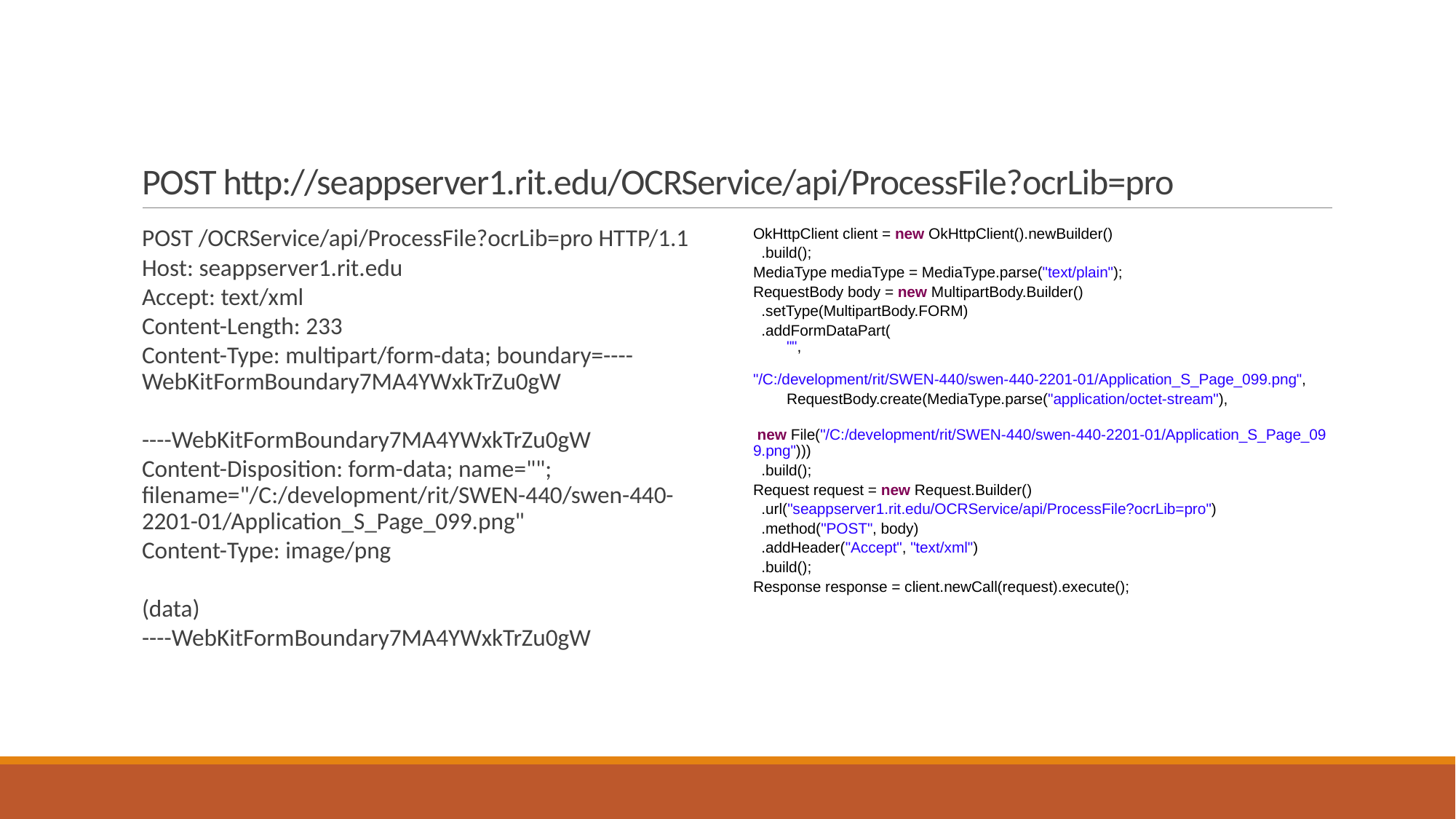

# POST http://seappserver1.rit.edu/OCRService/api/ProcessFile?ocrLib=pro
POST /OCRService/api/ProcessFile?ocrLib=pro HTTP/1.1
Host: seappserver1.rit.edu
Accept: text/xml
Content-Length: 233
Content-Type: multipart/form-data; boundary=----WebKitFormBoundary7MA4YWxkTrZu0gW

----WebKitFormBoundary7MA4YWxkTrZu0gW
Content-Disposition: form-data; name=""; filename="/C:/development/rit/SWEN-440/swen-440-2201-01/Application_S_Page_099.png"
Content-Type: image/png

(data)
----WebKitFormBoundary7MA4YWxkTrZu0gW
OkHttpClient client = new OkHttpClient().newBuilder()
  .build();
MediaType mediaType = MediaType.parse("text/plain");
RequestBody body = new MultipartBody.Builder()
  .setType(MultipartBody.FORM)
  .addFormDataPart(
        "",
        "/C:/development/rit/SWEN-440/swen-440-2201-01/Application_S_Page_099.png",
        RequestBody.create(MediaType.parse("application/octet-stream"),
        new File("/C:/development/rit/SWEN-440/swen-440-2201-01/Application_S_Page_099.png")))
  .build();
Request request = new Request.Builder()
  .url("seappserver1.rit.edu/OCRService/api/ProcessFile?ocrLib=pro")
  .method("POST", body)
  .addHeader("Accept", "text/xml")
  .build();
Response response = client.newCall(request).execute();